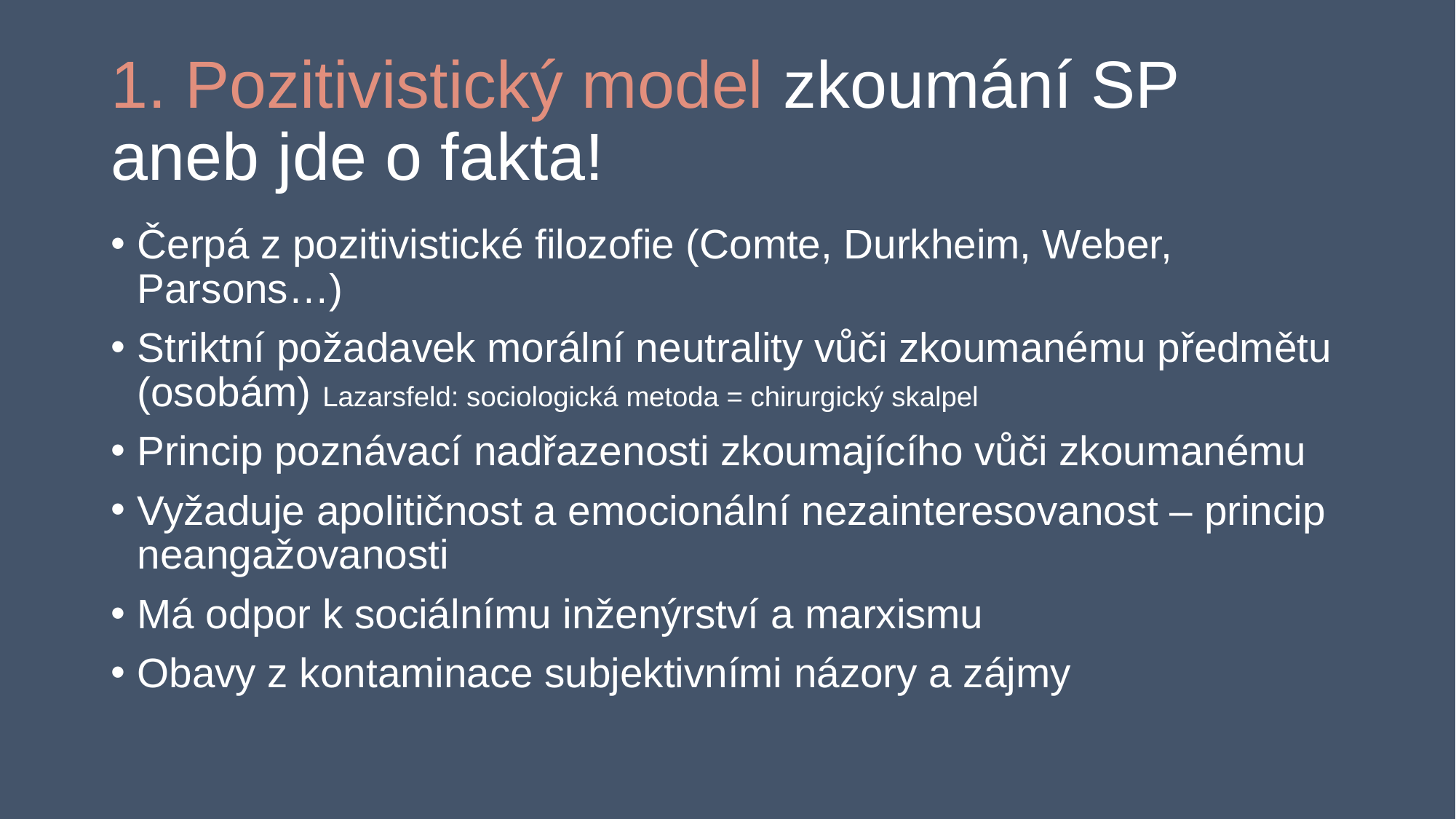

# 1. Pozitivistický model zkoumání SP aneb jde o fakta!
Čerpá z pozitivistické filozofie (Comte, Durkheim, Weber, Parsons…)
Striktní požadavek morální neutrality vůči zkoumanému předmětu (osobám) Lazarsfeld: sociologická metoda = chirurgický skalpel
Princip poznávací nadřazenosti zkoumajícího vůči zkoumanému
Vyžaduje apolitičnost a emocionální nezainteresovanost – princip neangažovanosti
Má odpor k sociálnímu inženýrství a marxismu
Obavy z kontaminace subjektivními názory a zájmy